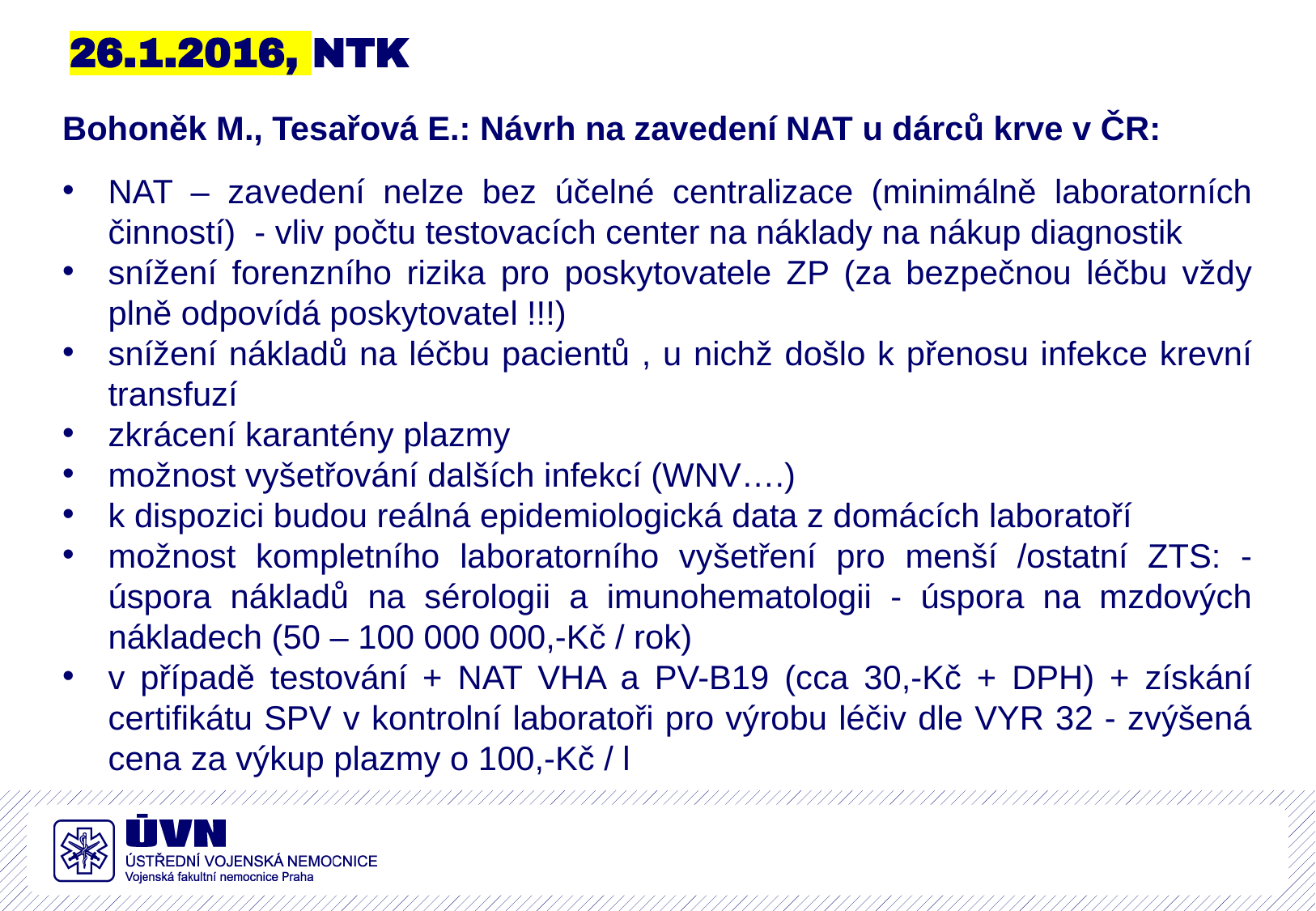

26.1.2016, NTK
Bohoněk M., Tesařová E.: Návrh na zavedení NAT u dárců krve v ČR:

NAT – zavedení nelze bez účelné centralizace (minimálně laboratorních činností)  - vliv počtu testovacích center na náklady na nákup diagnostik
snížení forenzního rizika pro poskytovatele ZP (za bezpečnou léčbu vždy plně odpovídá poskytovatel !!!)
snížení nákladů na léčbu pacientů , u nichž došlo k přenosu infekce krevní transfuzí
zkrácení karantény plazmy
možnost vyšetřování dalších infekcí (WNV….)
k dispozici budou reálná epidemiologická data z domácích laboratoří
možnost kompletního laboratorního vyšetření pro menší /ostatní ZTS: - úspora nákladů na sérologii a imunohematologii - úspora na mzdových nákladech (50 – 100 000 000,-Kč / rok)
v případě testování + NAT VHA a PV-B19 (cca 30,-Kč + DPH) + získání certifikátu SPV v kontrolní laboratoři pro výrobu léčiv dle VYR 32 - zvýšená cena za výkup plazmy o 100,-Kč / l